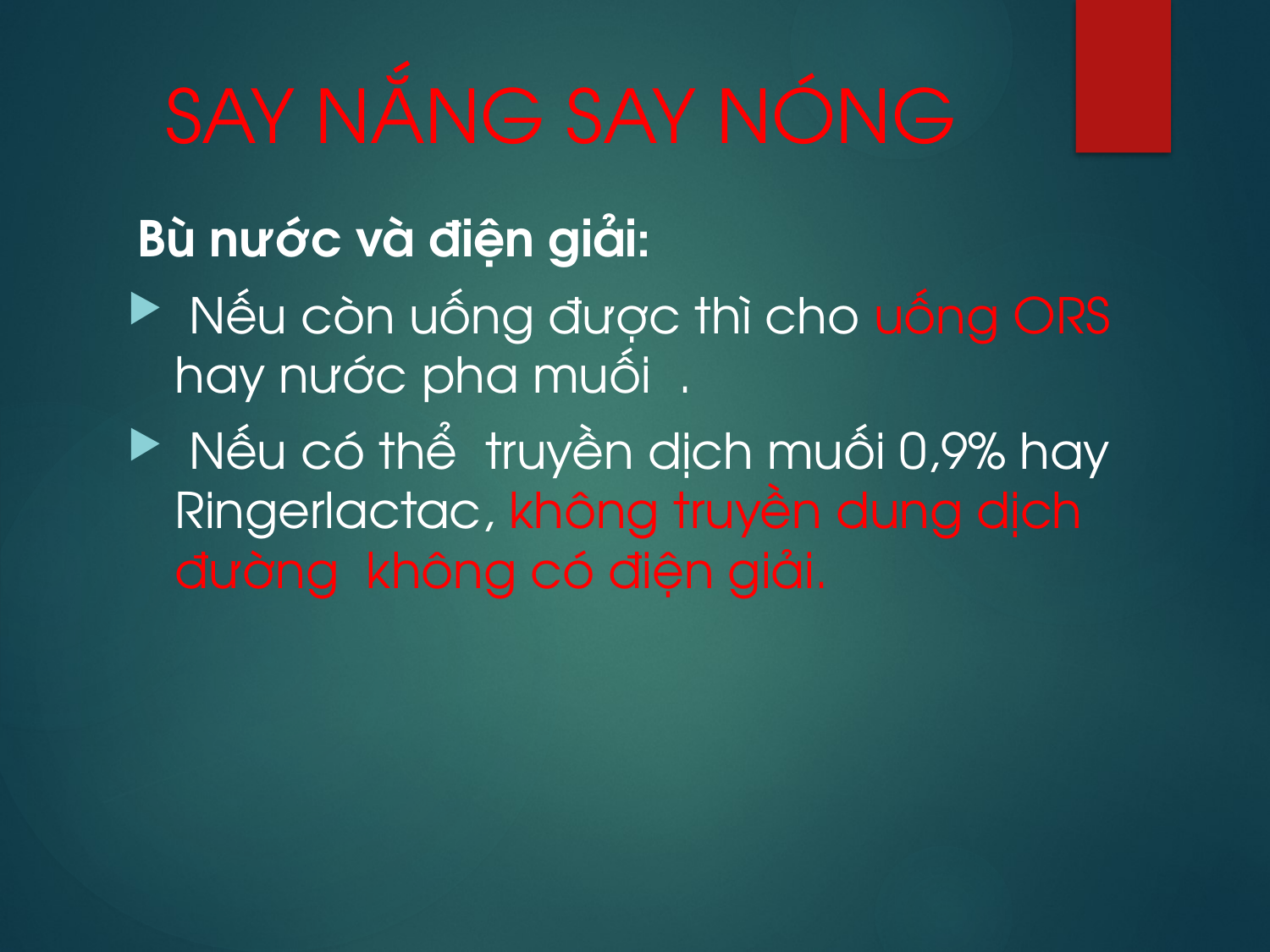

# SAY NẮNG SAY NÓNG
 Bù nước và điện giải:
 Nếu còn uống được thì cho uống ORS hay nước pha muối  .
 Nếu có thể  truyền dịch muối 0,9% hay Ringerlactac, không truyền dung dịch đường  không có điện giải.